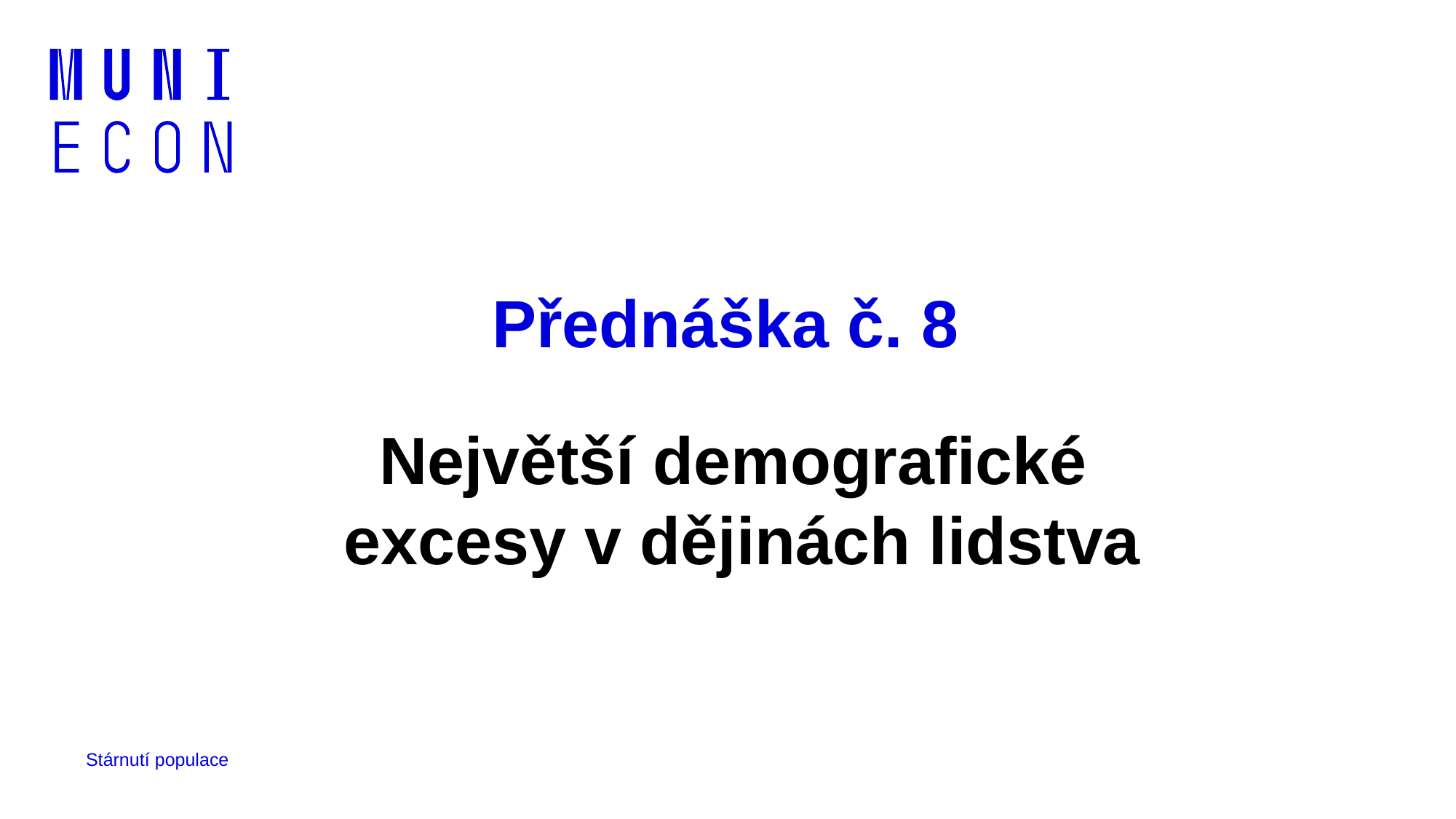

# Přednáška č. 8
Největší demografické
excesy v dějinách lidstva
Stárnutí populace